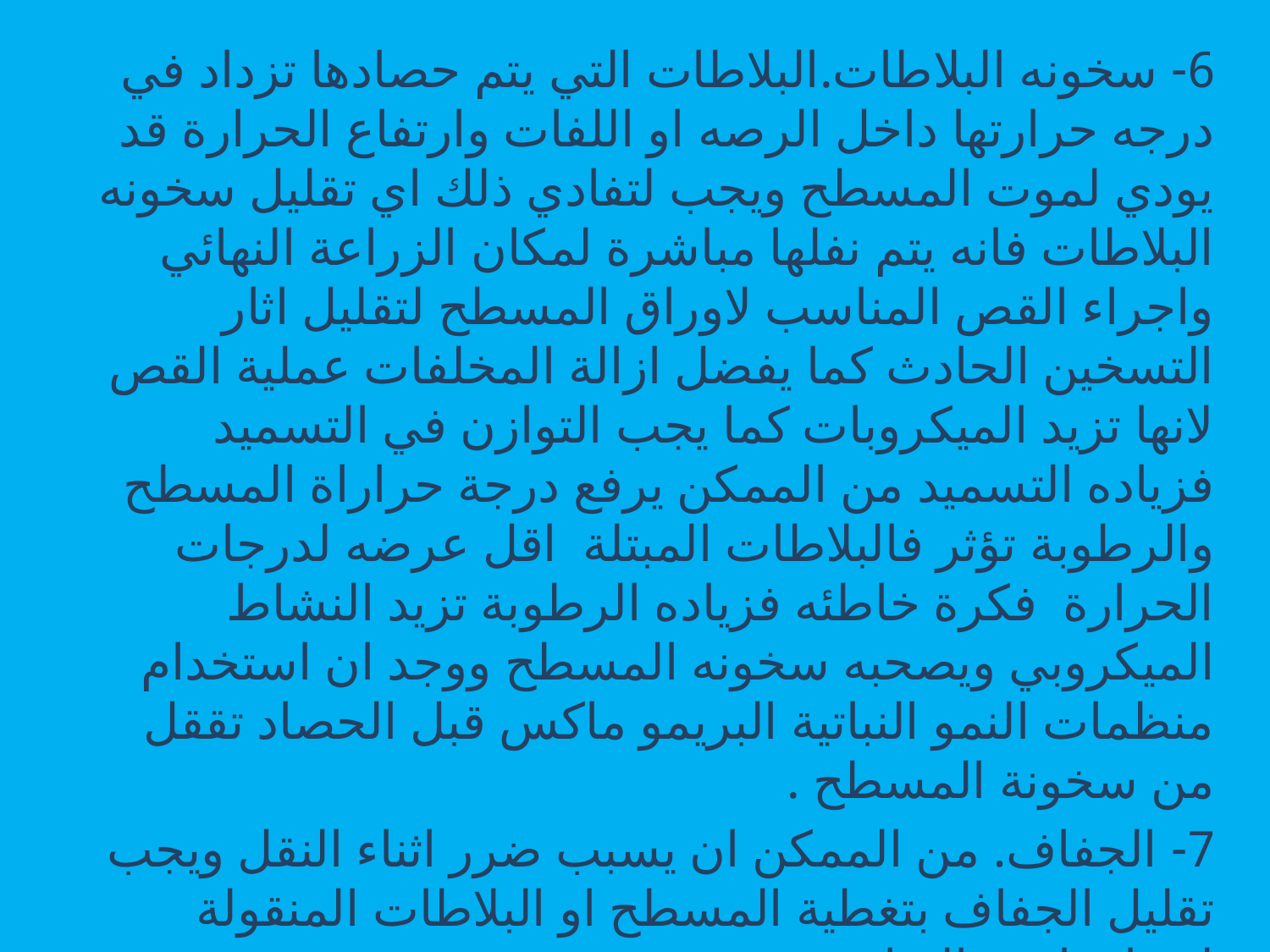

6- سخونه البلاطات.البلاطات التي يتم حصادها تزداد في درجه حرارتها داخل الرصه او اللفات وارتفاع الحرارة قد يودي لموت المسطح ويجب لتفادي ذلك اي تقليل سخونه البلاطات فانه يتم نفلها مباشرة لمكان الزراعة النهائي واجراء القص المناسب لاوراق المسطح لتقليل اثار التسخين الحادث كما يفضل ازالة المخلفات عملية القص لانها تزيد الميكروبات كما يجب التوازن في التسميد فزياده التسميد من الممكن يرفع درجة حراراة المسطح والرطوبة تؤثر فالبلاطات المبتلة  اقل عرضه لدرجات الحرارة  فكرة خاطئه فزياده الرطوبة تزيد النشاط الميكروبي ويصحبه سخونه المسطح ووجد ان استخدام منظمات النمو النباتية البريمو ماكس قبل الحصاد تققل من سخونة المسطح .
7- الجفاف. من الممكن ان يسبب ضرر اثناء النقل ويجب تقليل الجفاف بتغطية المسطح او البلاطات المنقولة لحمايتها من الرياح.
8- مقاومه الافات وهي عملية هامه يجب وضع برامج لكافحه ومواجه الافات حتي لاتضر ولاتؤثر علي جوده المسطح